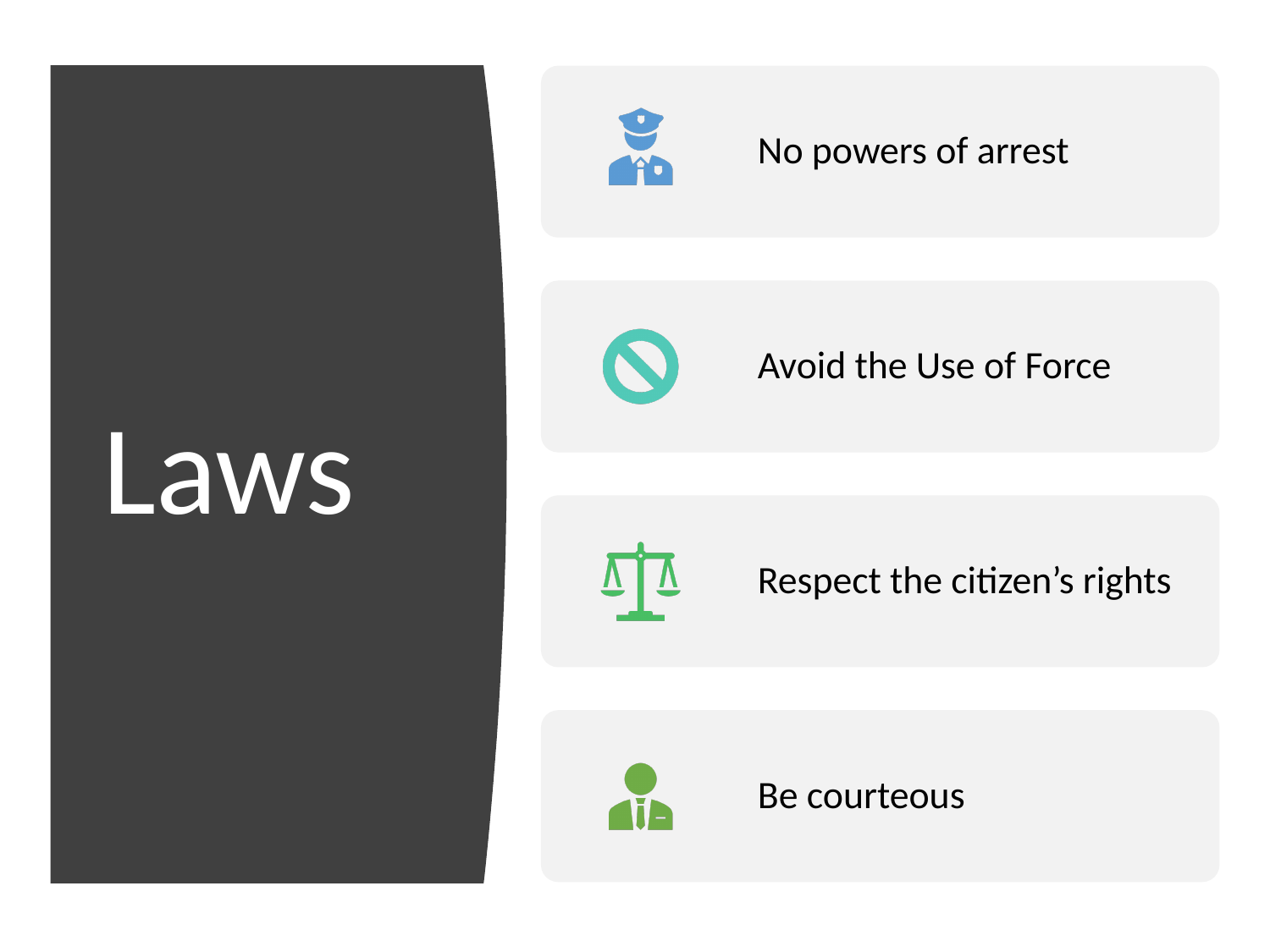

No powers of arrest

# Laws

Avoid the Use of Force

Respect the citizen’s rights

Be courteous